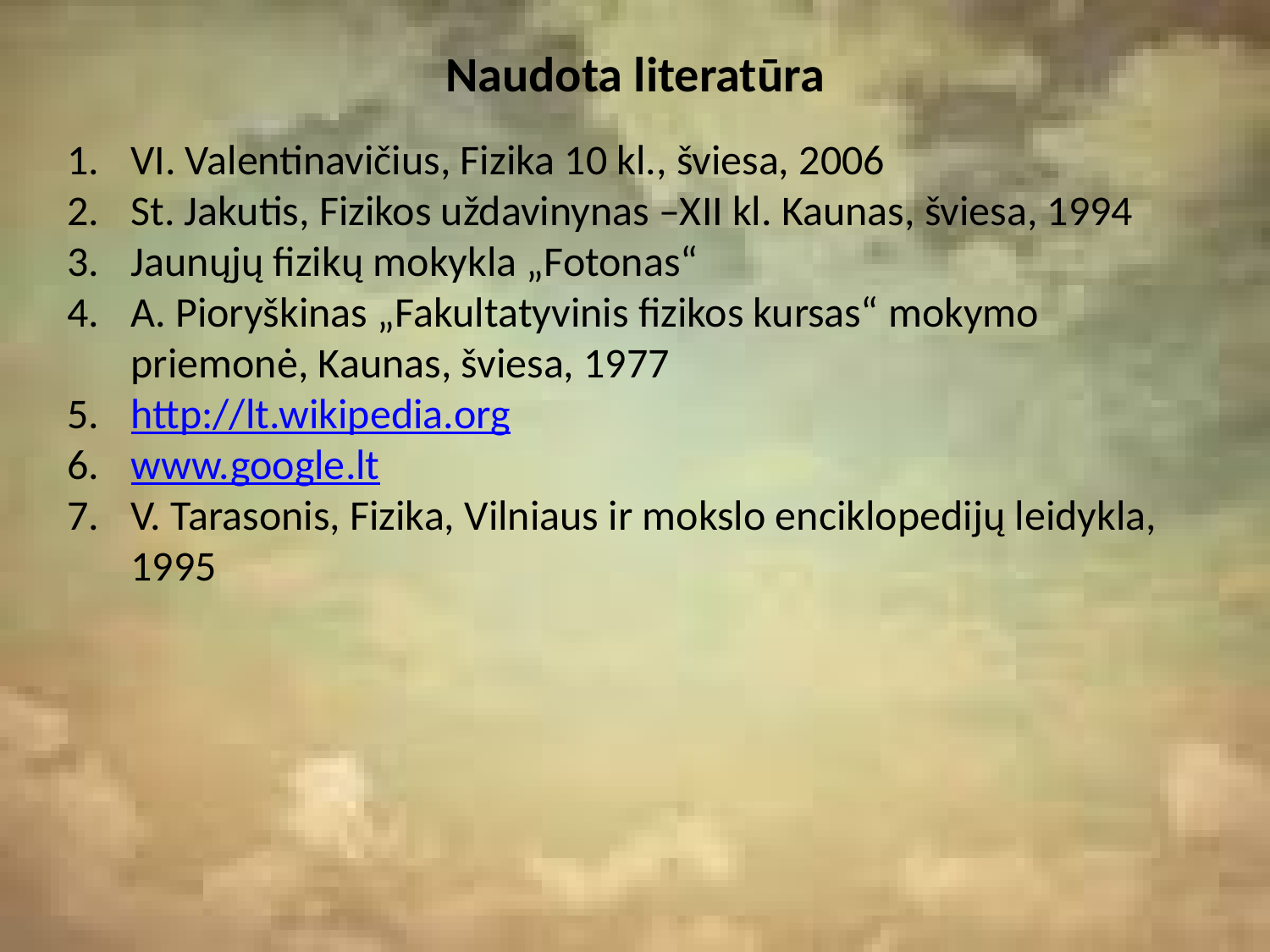

# Naudota literatūra
VI. Valentinavičius, Fizika 10 kl., šviesa, 2006
St. Jakutis, Fizikos uždavinynas –XII kl. Kaunas, šviesa, 1994
Jaunųjų fizikų mokykla „Fotonas“
A. Pioryškinas „Fakultatyvinis fizikos kursas“ mokymo priemonė, Kaunas, šviesa, 1977
http://lt.wikipedia.org
www.google.lt
V. Tarasonis, Fizika, Vilniaus ir mokslo enciklopedijų leidykla, 1995